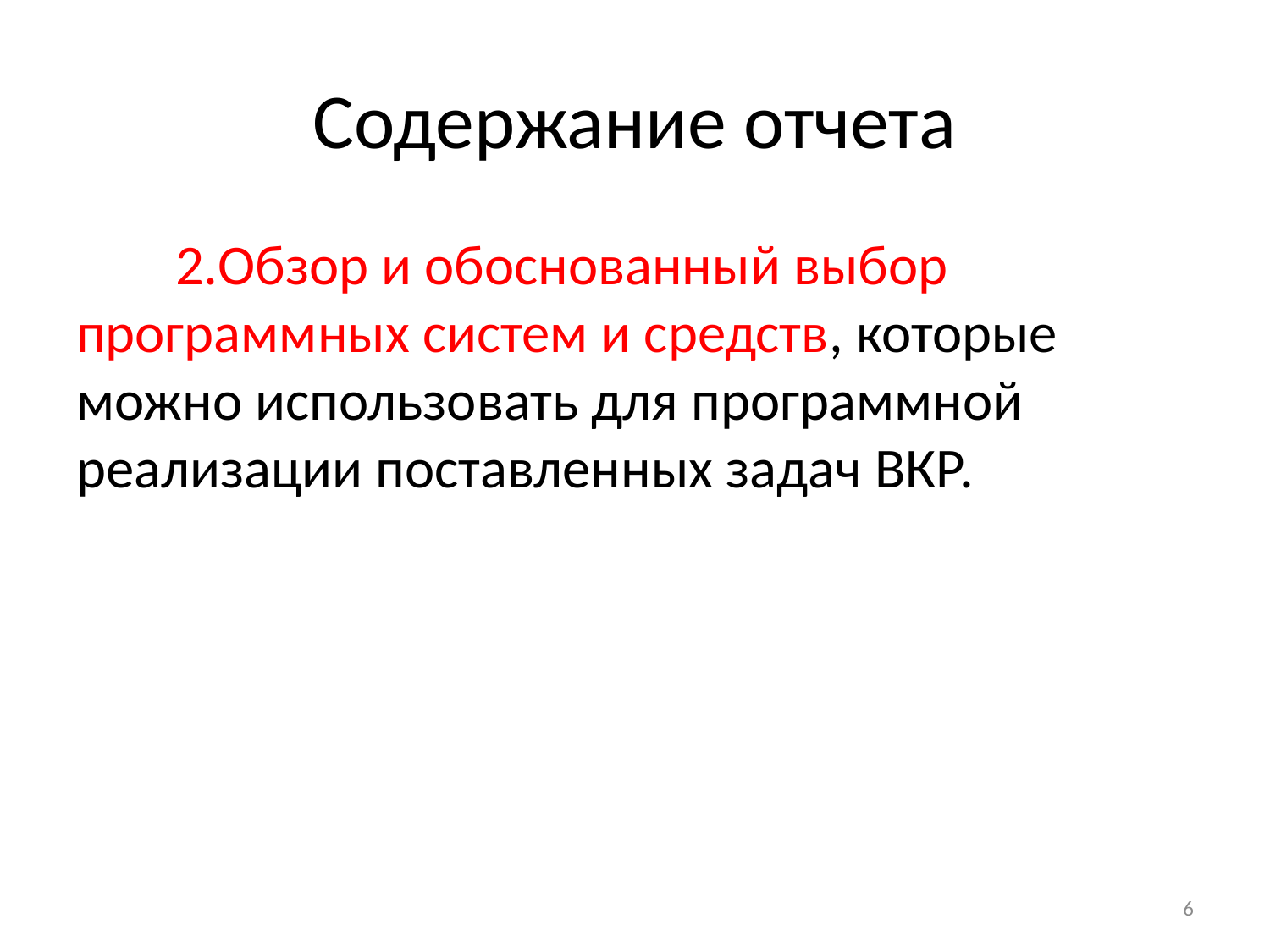

# Содержание отчета
Обзор и обоснованный выбор программных систем и средств, которые можно использовать для программной реализации поставленных задач ВКР.

6